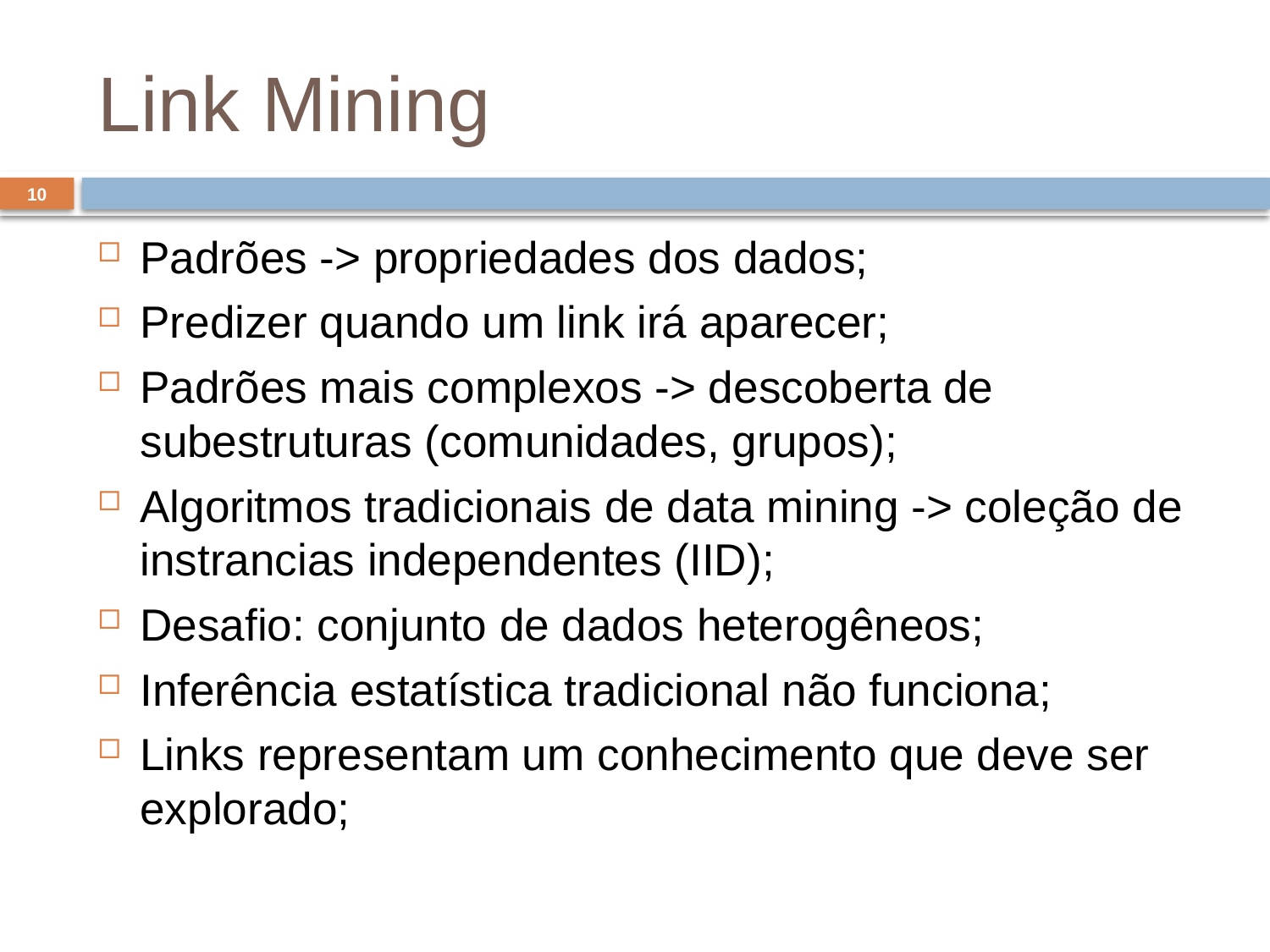

# Link Mining
10
Padrões -> propriedades dos dados;
Predizer quando um link irá aparecer;
Padrões mais complexos -> descoberta de subestruturas (comunidades, grupos);
Algoritmos tradicionais de data mining -> coleção de instrancias independentes (IID);
Desafio: conjunto de dados heterogêneos;
Inferência estatística tradicional não funciona;
Links representam um conhecimento que deve ser explorado;